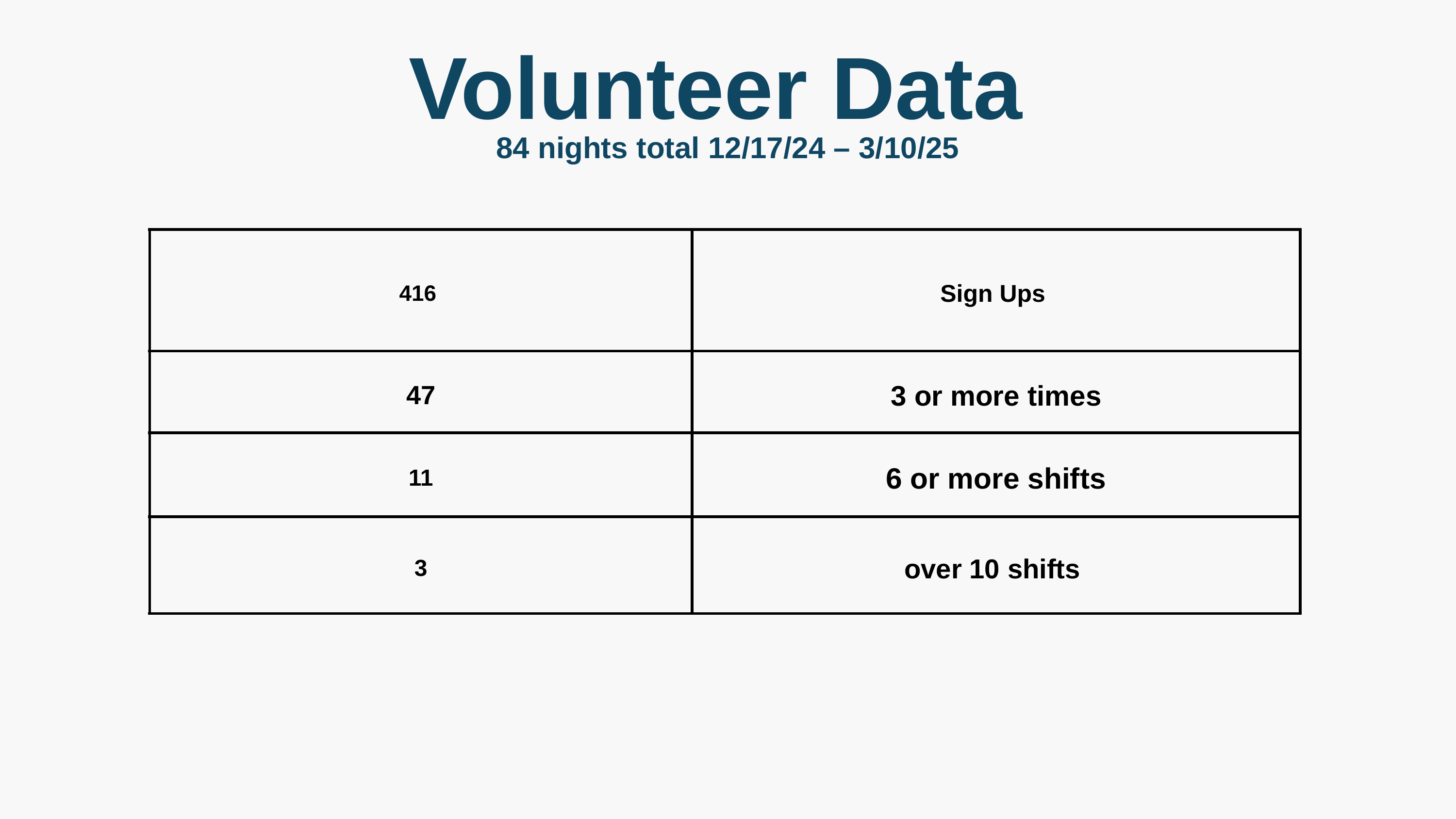

Volunteer Data
84 nights total 12/17/24 – 3/10/25

| 416 | Sign Ups |
| --- | --- |
| 47 | 3 or more times |
| 11 | 6 or more shifts |
| 3 | over 10 shifts |